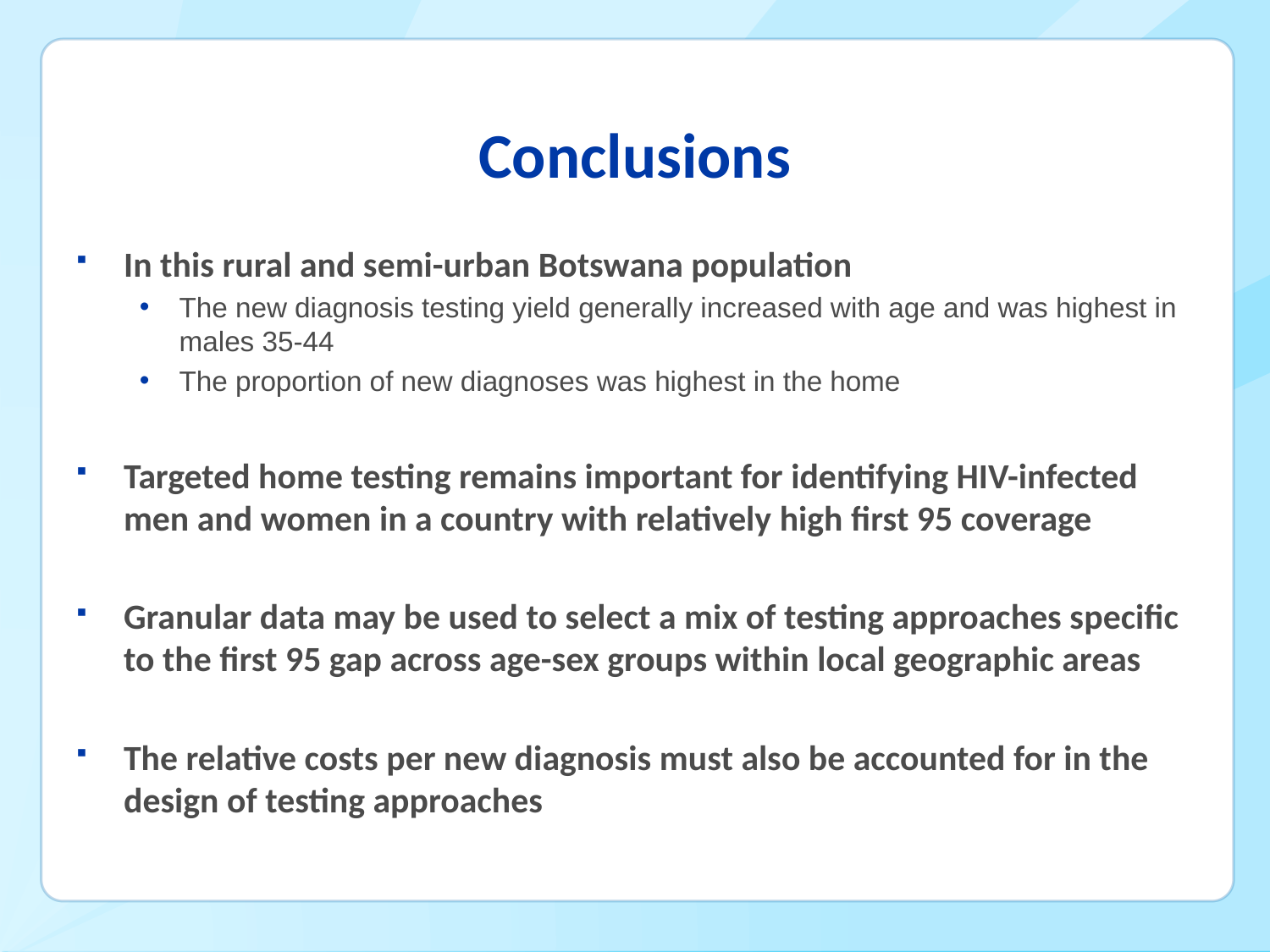

# Conclusions
In this rural and semi-urban Botswana population
The new diagnosis testing yield generally increased with age and was highest in males 35-44
The proportion of new diagnoses was highest in the home

Targeted home testing remains important for identifying HIV-infected men and women in a country with relatively high first 95 coverage

Granular data may be used to select a mix of testing approaches specific to the first 95 gap across age-sex groups within local geographic areas

The relative costs per new diagnosis must also be accounted for in the design of testing approaches